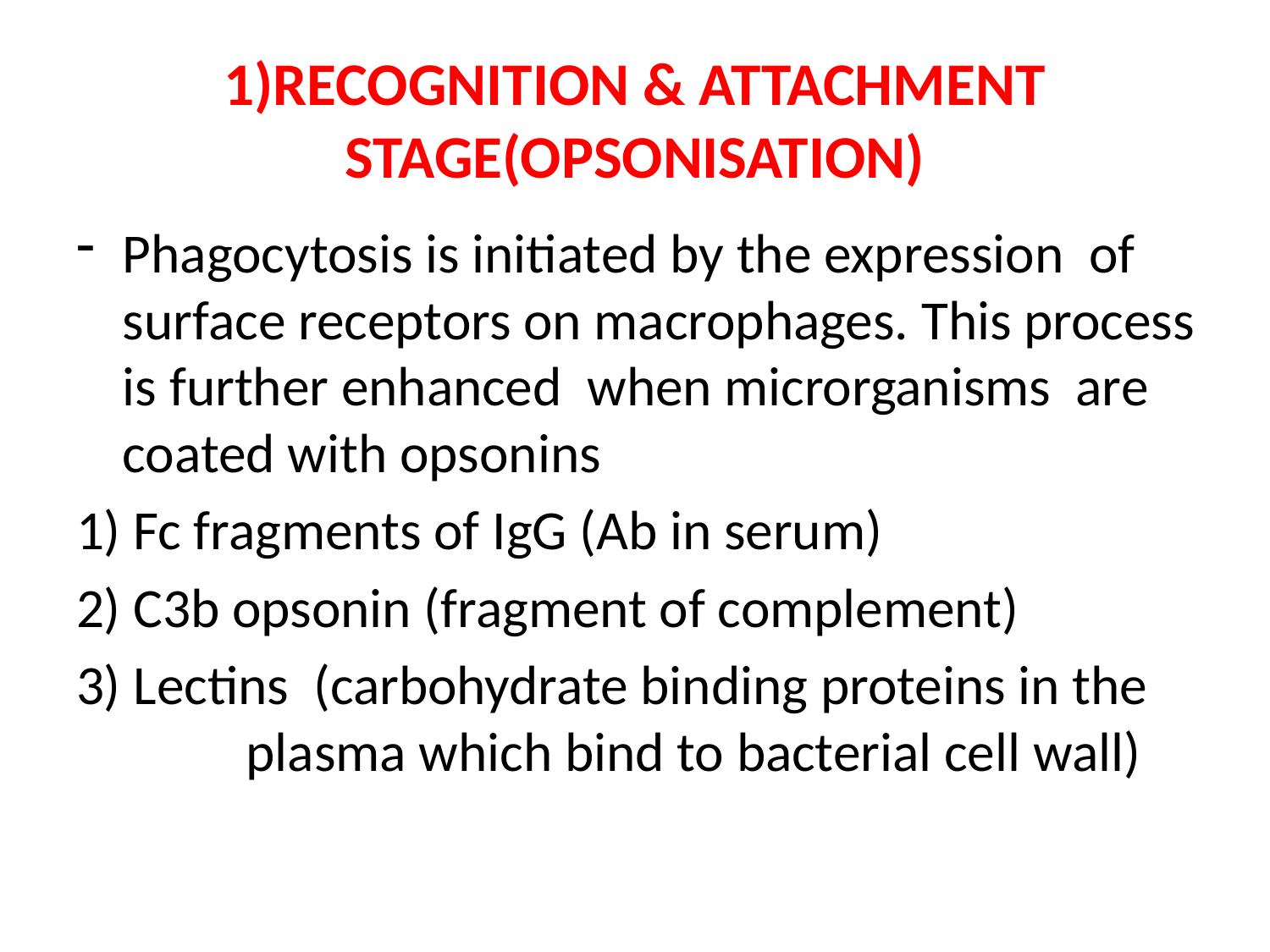

# 1)RECOGNITION & ATTACHMENT STAGE(OPSONISATION)
Phagocytosis is initiated by the expression  of surface receptors on macrophages. This process is further enhanced  when microrganisms  are coated with opsonins
1) Fc fragments of IgG (Ab in serum)
2) C3b opsonin (fragment of complement)
3) Lectins  (carbohydrate binding proteins in the    	        plasma which bind to bacterial cell wall)